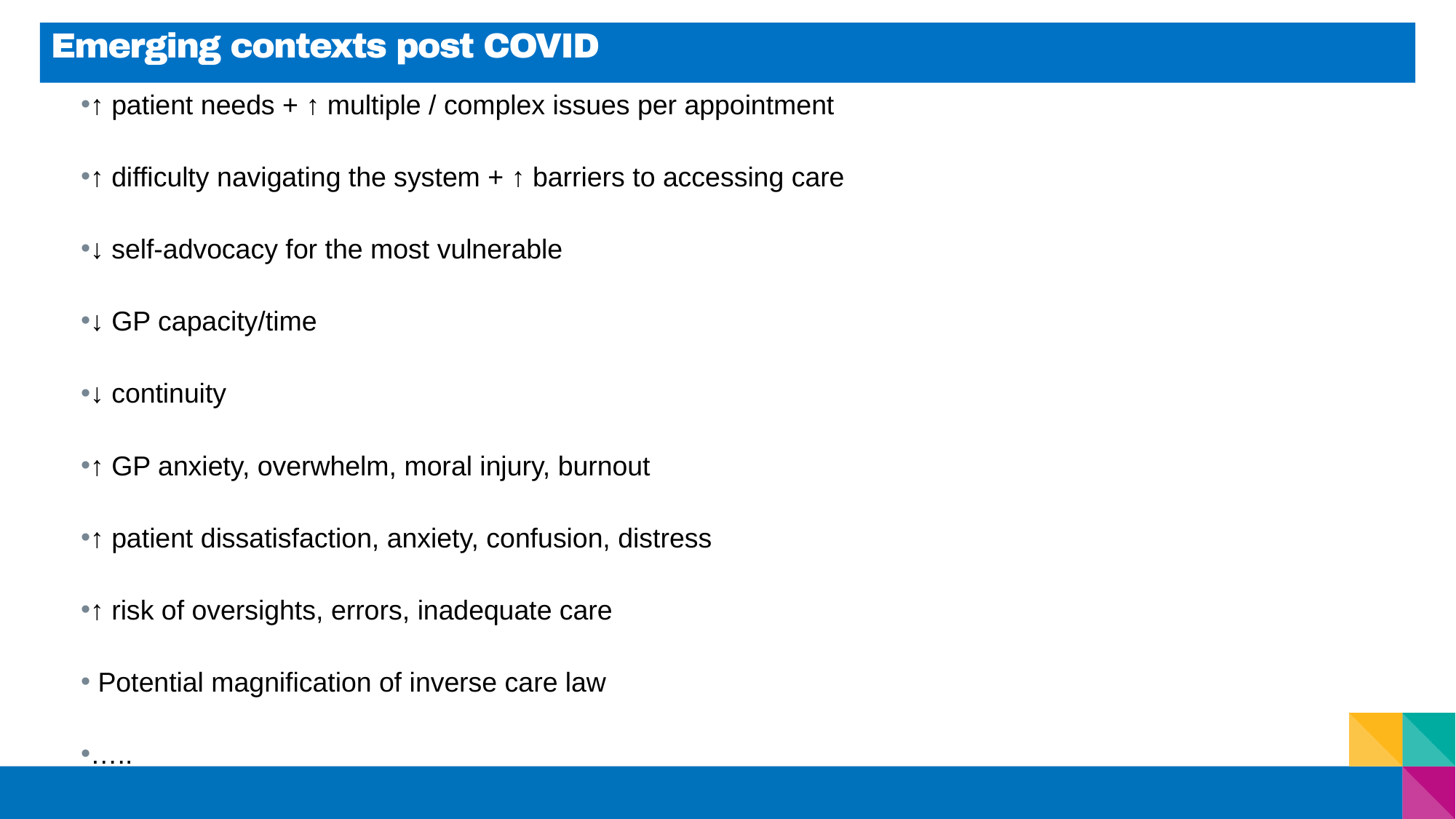

# Emerging contexts post COVID
↑ patient needs + ↑ multiple / complex issues per appointment
↑ difficulty navigating the system + ↑ barriers to accessing care
↓ self-advocacy for the most vulnerable
↓ GP capacity/time
↓ continuity
↑ GP anxiety, overwhelm, moral injury, burnout
↑ patient dissatisfaction, anxiety, confusion, distress
↑ risk of oversights, errors, inadequate care
 Potential magnification of inverse care law
…..